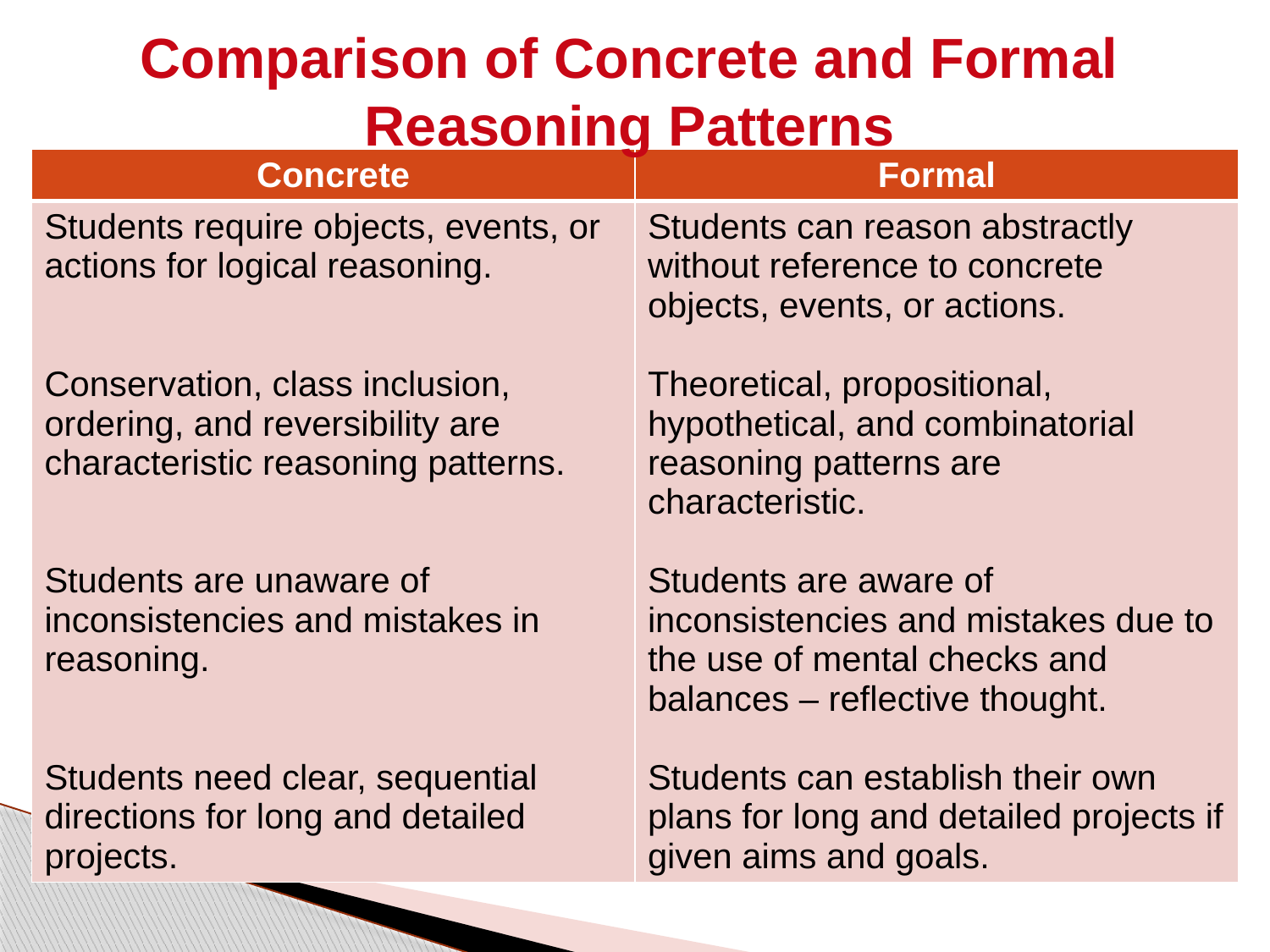

# Comparison of Concrete and Formal Reasoning Patterns
| Concrete | Formal |
| --- | --- |
| Students require objects, events, or actions for logical reasoning. Conservation, class inclusion, ordering, and reversibility are characteristic reasoning patterns. Students are unaware of inconsistencies and mistakes in reasoning. Students need clear, sequential directions for long and detailed projects. | Students can reason abstractly without reference to concrete objects, events, or actions. Theoretical, propositional, hypothetical, and combinatorial reasoning patterns are characteristic. Students are aware of inconsistencies and mistakes due to the use of mental checks and balances – reflective thought. Students can establish their own plans for long and detailed projects if given aims and goals. |